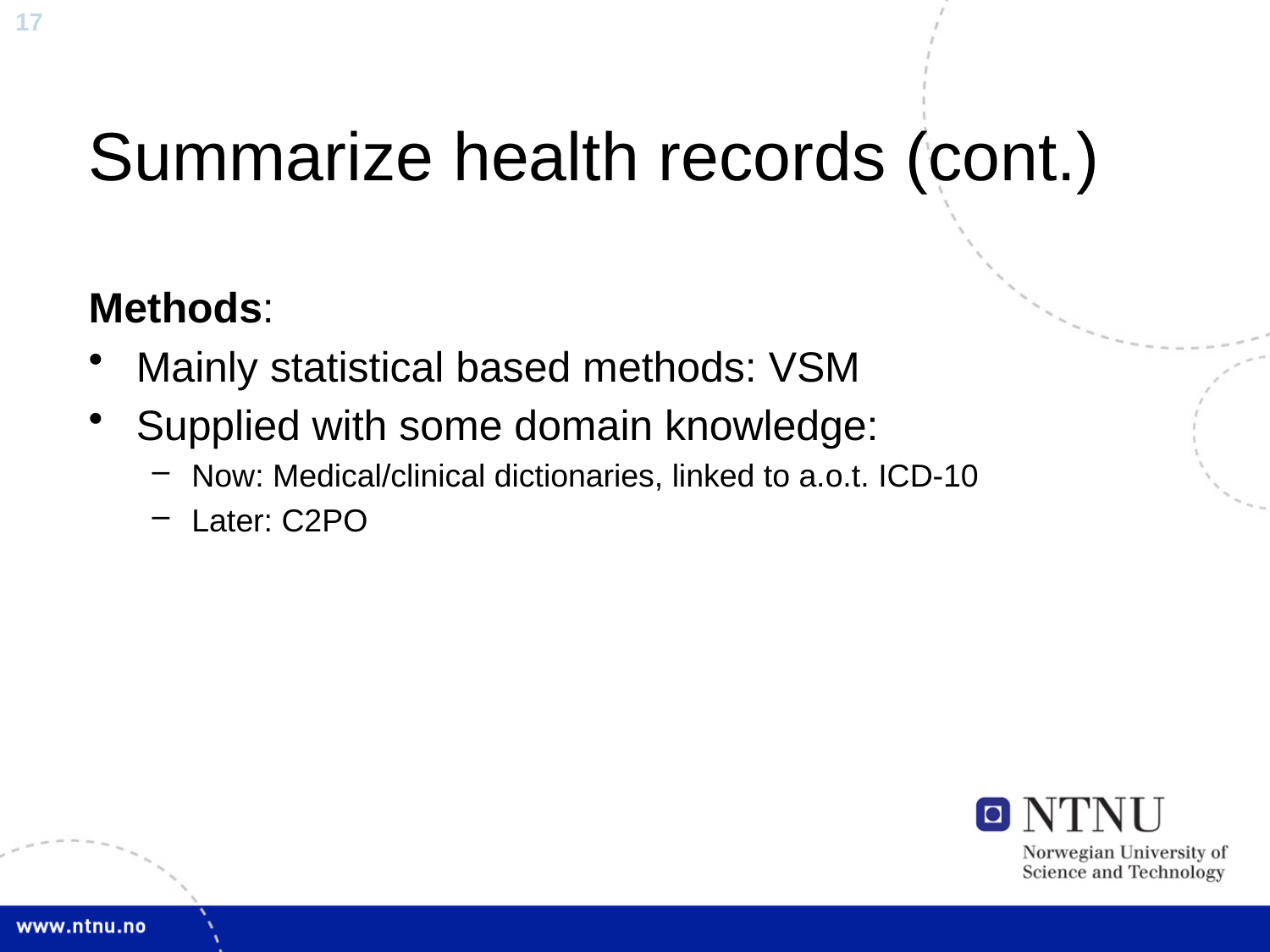

# Summarize health records (cont.)
Methods:
Mainly statistical based methods: VSM
Supplied with some domain knowledge:
Now: Medical/clinical dictionaries, linked to a.o.t. ICD-10
Later: C2PO